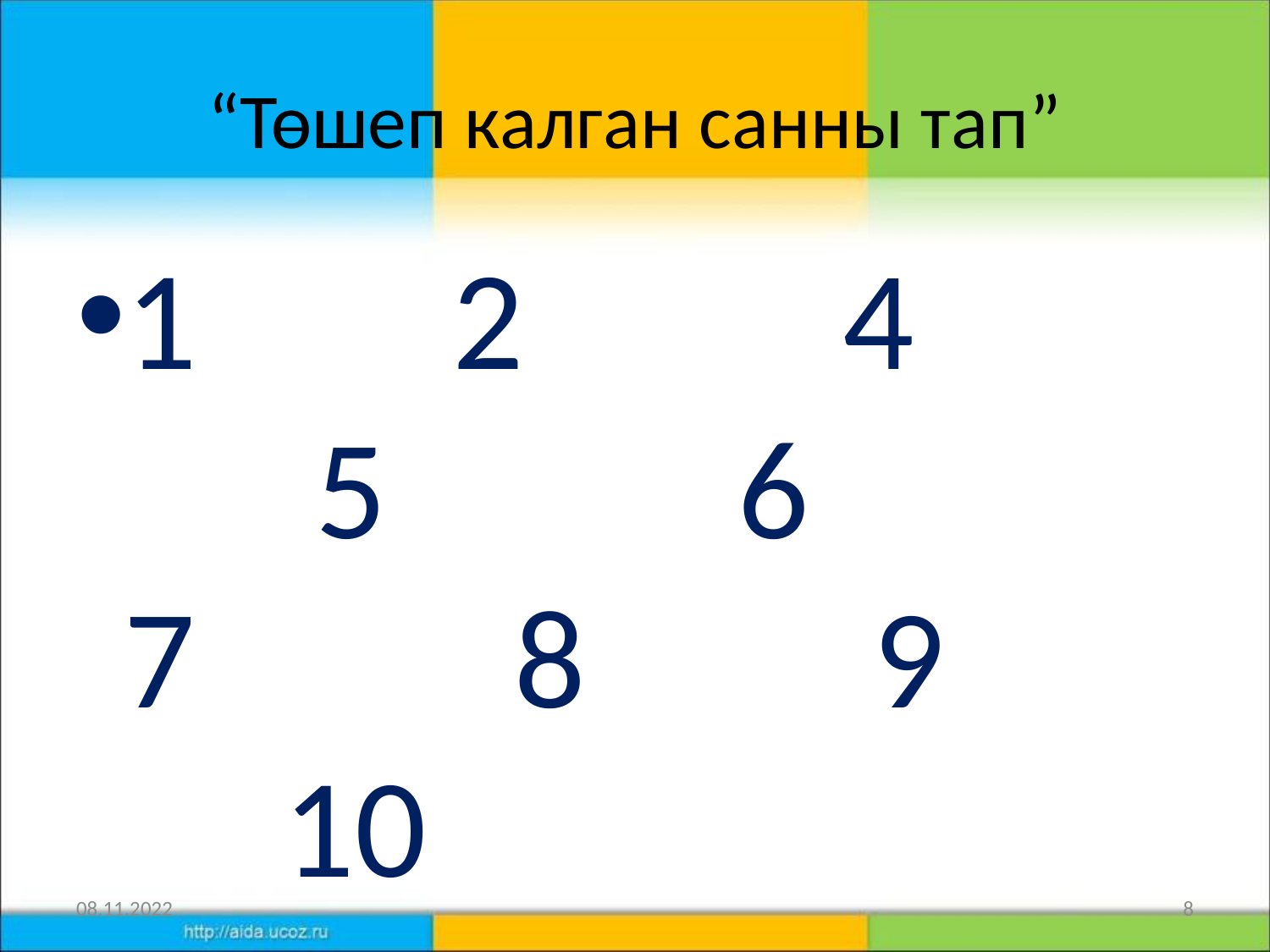

# “Төшеп калган санны тап”
1        2          4               5           6            7          8         9             10
08.11.2022
8